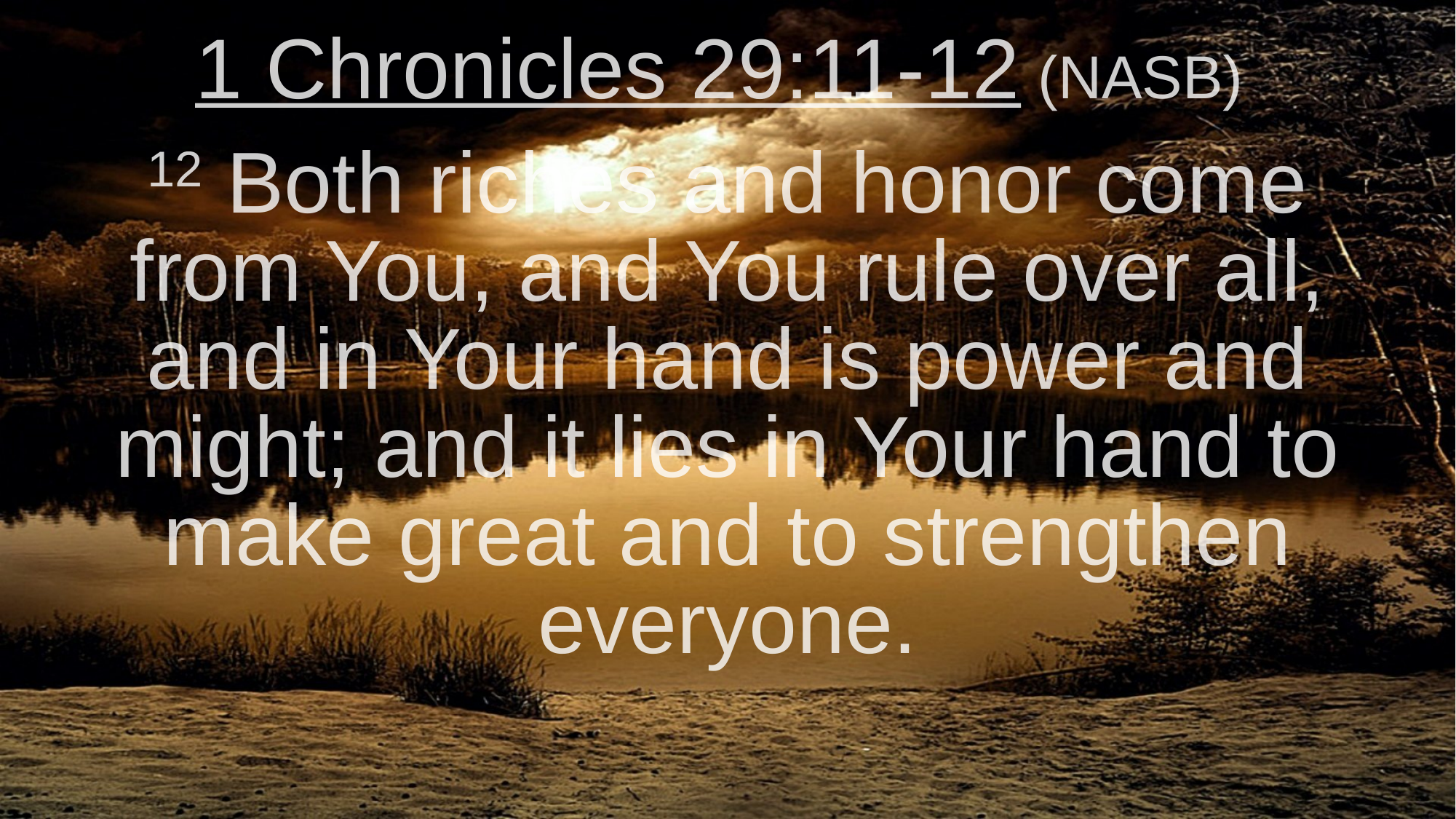

1 Chronicles 29:11-12 (NASB)
12 Both riches and honor come from You, and You rule over all, and in Your hand is power and might; and it lies in Your hand to make great and to strengthen everyone.